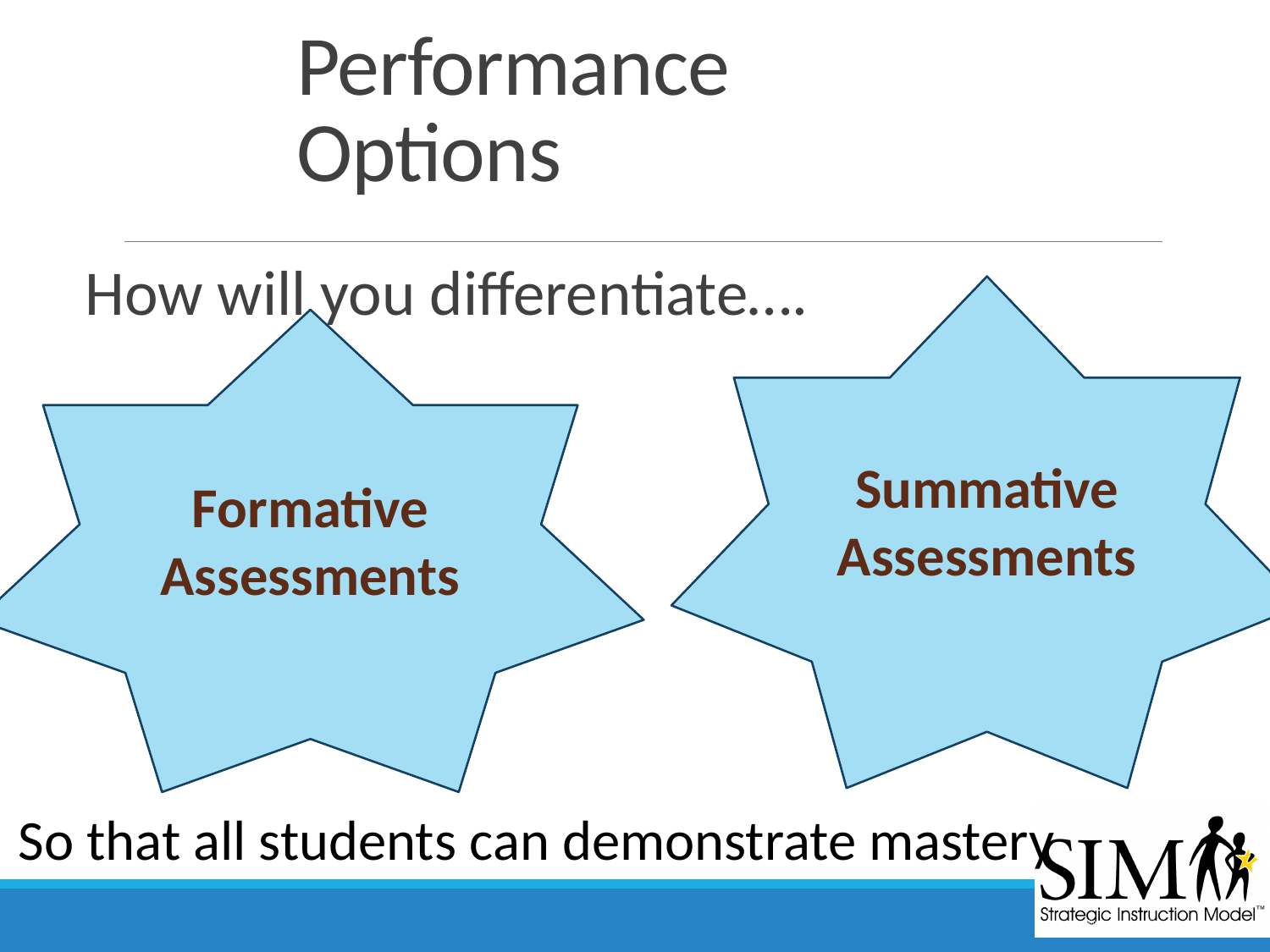

# Performance Options
How will you differentiate….

Summative
Assessments
Formative
Assessments

So that all students can demonstrate mastery
Course  Overhead #  52